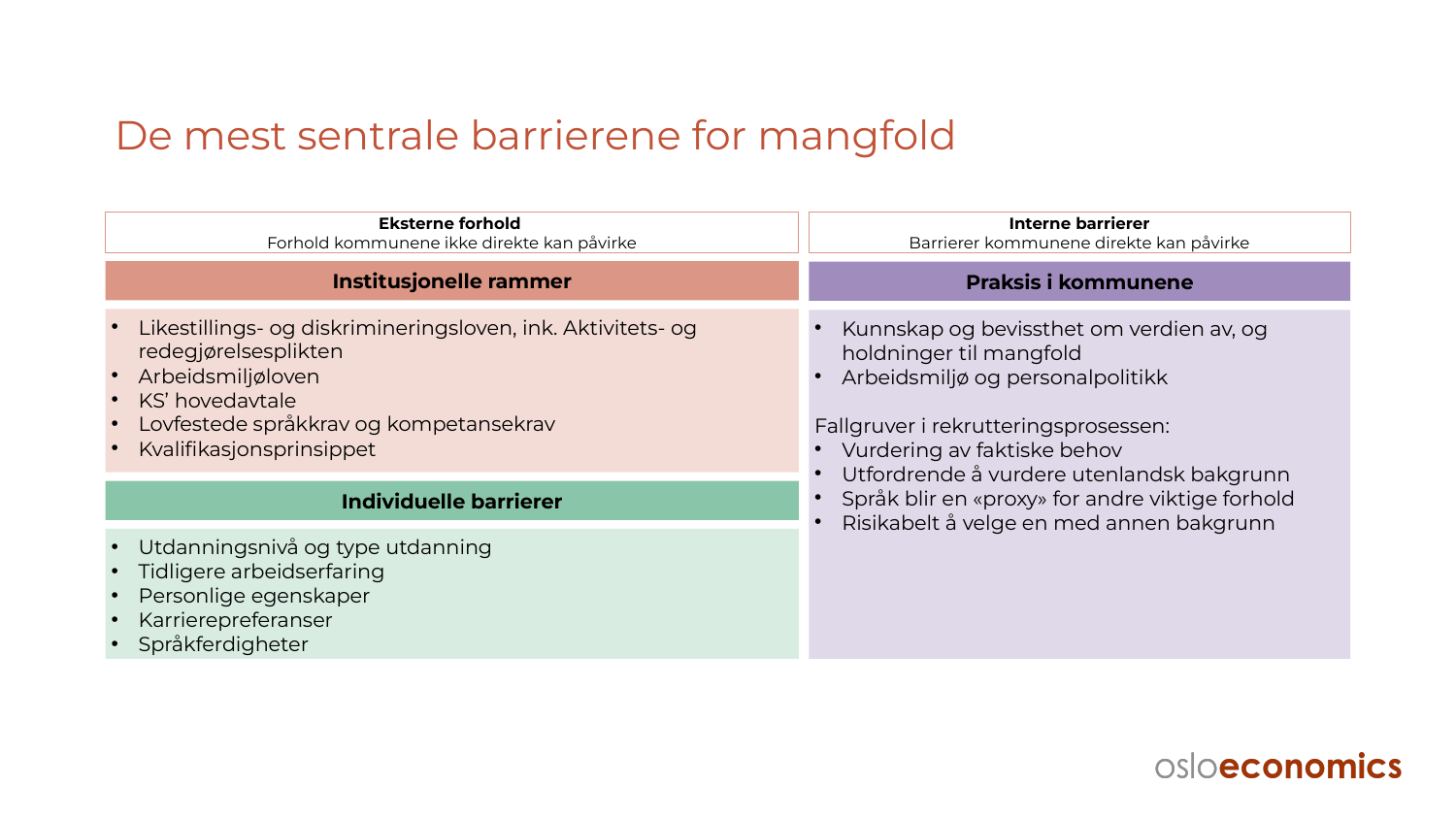

# De mest sentrale barrierene for mangfold
Eksterne forhold
Forhold kommunene ikke direkte kan påvirke
Interne barrierer
Barrierer kommunene direkte kan påvirke
Institusjonelle rammer
Praksis i kommunene
Likestillings- og diskrimineringsloven, ink. Aktivitets- og redegjørelsesplikten
Arbeidsmiljøloven
KS’ hovedavtale
Lovfestede språkkrav og kompetansekrav
Kvalifikasjonsprinsippet

Kunnskap og bevissthet om verdien av, og holdninger til mangfold
Arbeidsmiljø og personalpolitikk

Fallgruver i rekrutteringsprosessen:
Vurdering av faktiske behov
Utfordrende å vurdere utenlandsk bakgrunn
Språk blir en «proxy» for andre viktige forhold
Risikabelt å velge en med annen bakgrunn
Individuelle barrierer
Utdanningsnivå og type utdanning
Tidligere arbeidserfaring
Personlige egenskaper
Karrierepreferanser
Språkferdigheter